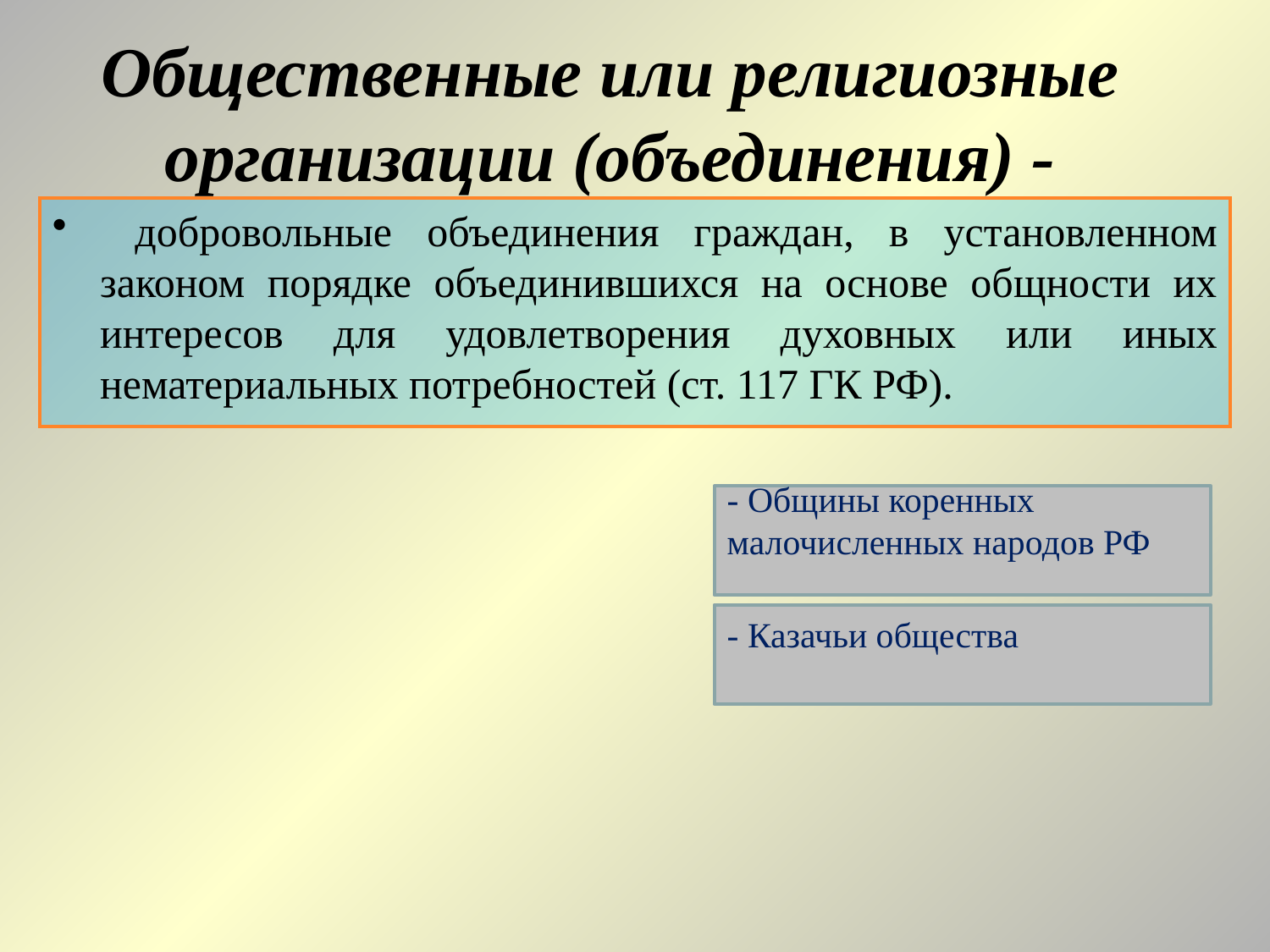

# Общественные или религиозные организации (объединения) -
 добровольные объединения граждан, в установленном законом порядке объединившихся на основе общности их интересов для удовлетворения духовных или иных нематериальных потребностей (ст. 117 ГК РФ).
- Общины коренных малочисленных народов РФ

- Казачьи общества